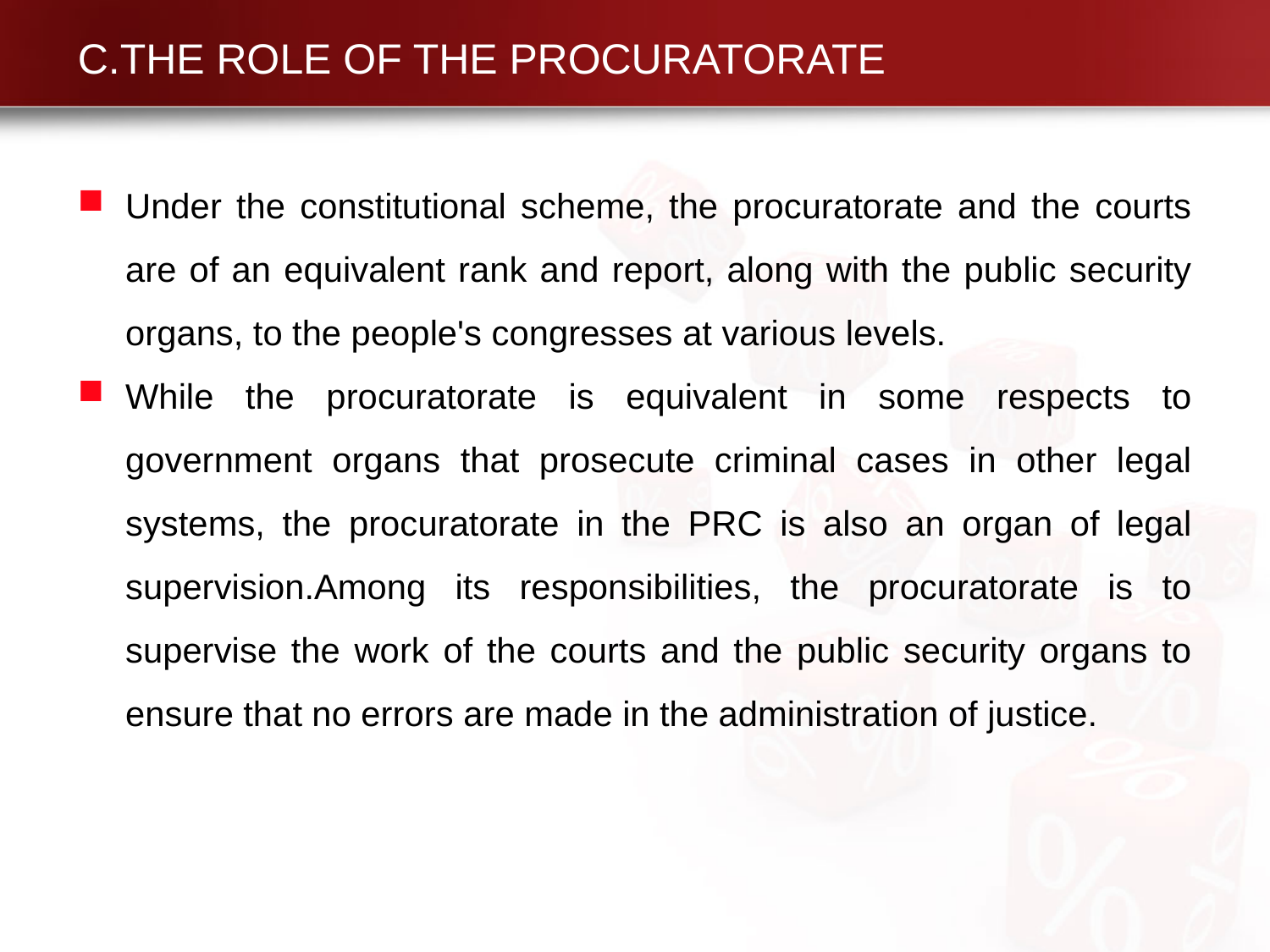

# C.THE ROLE OF THE PROCURATORATE
Under the constitutional scheme, the procuratorate and the courts are of an equivalent rank and report, along with the public security organs, to the people's congresses at various levels.
While the procuratorate is equivalent in some respects to government organs that prosecute criminal cases in other legal systems, the procuratorate in the PRC is also an organ of legal supervision.Among its responsibilities, the procuratorate is to supervise the work of the courts and the public security organs to ensure that no errors are made in the administration of justice.